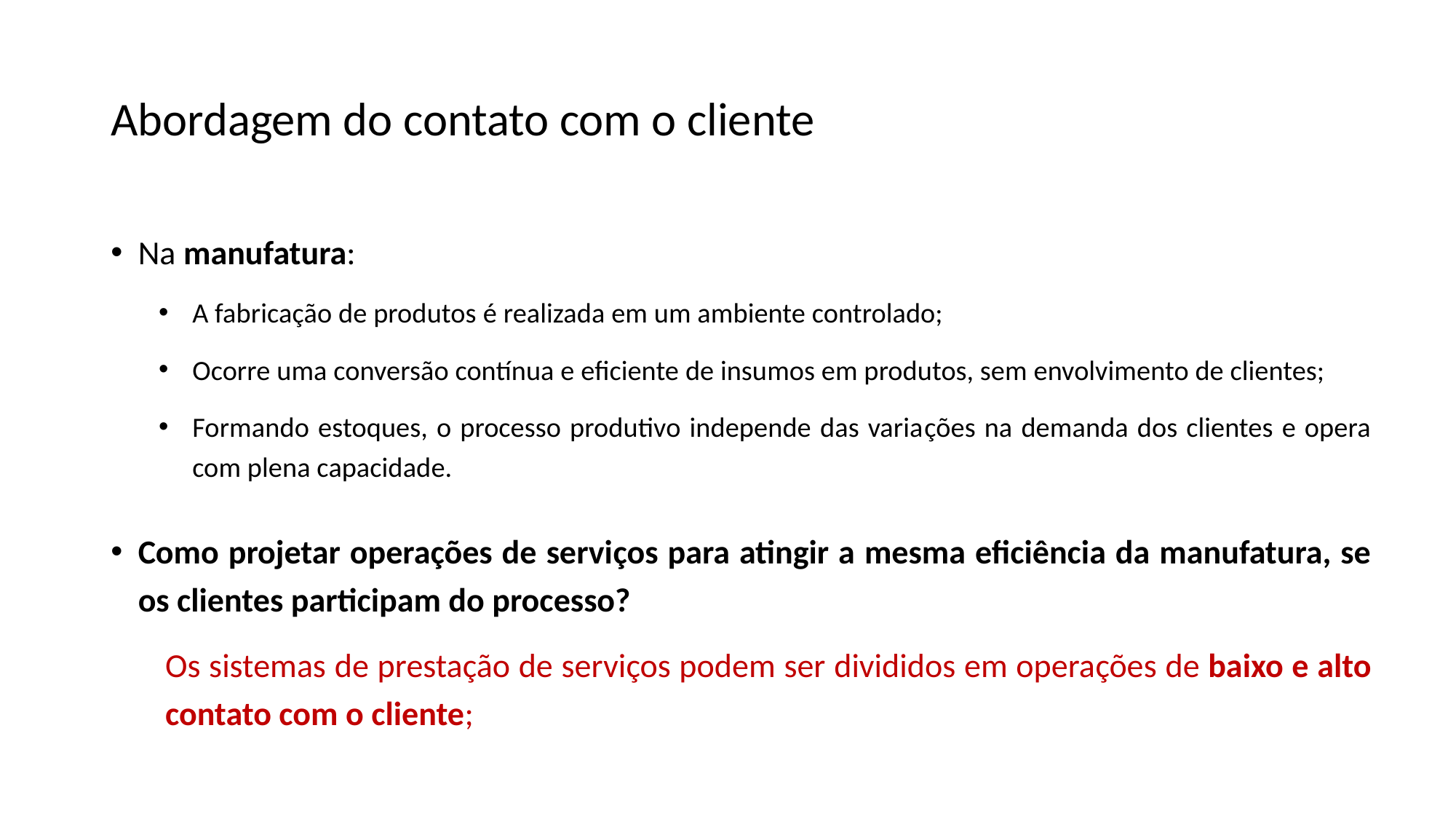

# Abordagem do contato com o cliente
Na manufatura:
A fabricação de produtos é realizada em um ambiente controlado;
Ocorre uma conversão contínua e eficiente de insumos em produtos, sem envolvimento de clientes;
Formando estoques, o processo produtivo independe das variações na demanda dos clientes e opera com plena capacidade.

Como projetar operações de serviços para atingir a mesma eficiência da manufatura, se os clientes participam do processo?
Os sistemas de prestação de serviços podem ser divididos em operações de baixo e alto contato com o cliente;